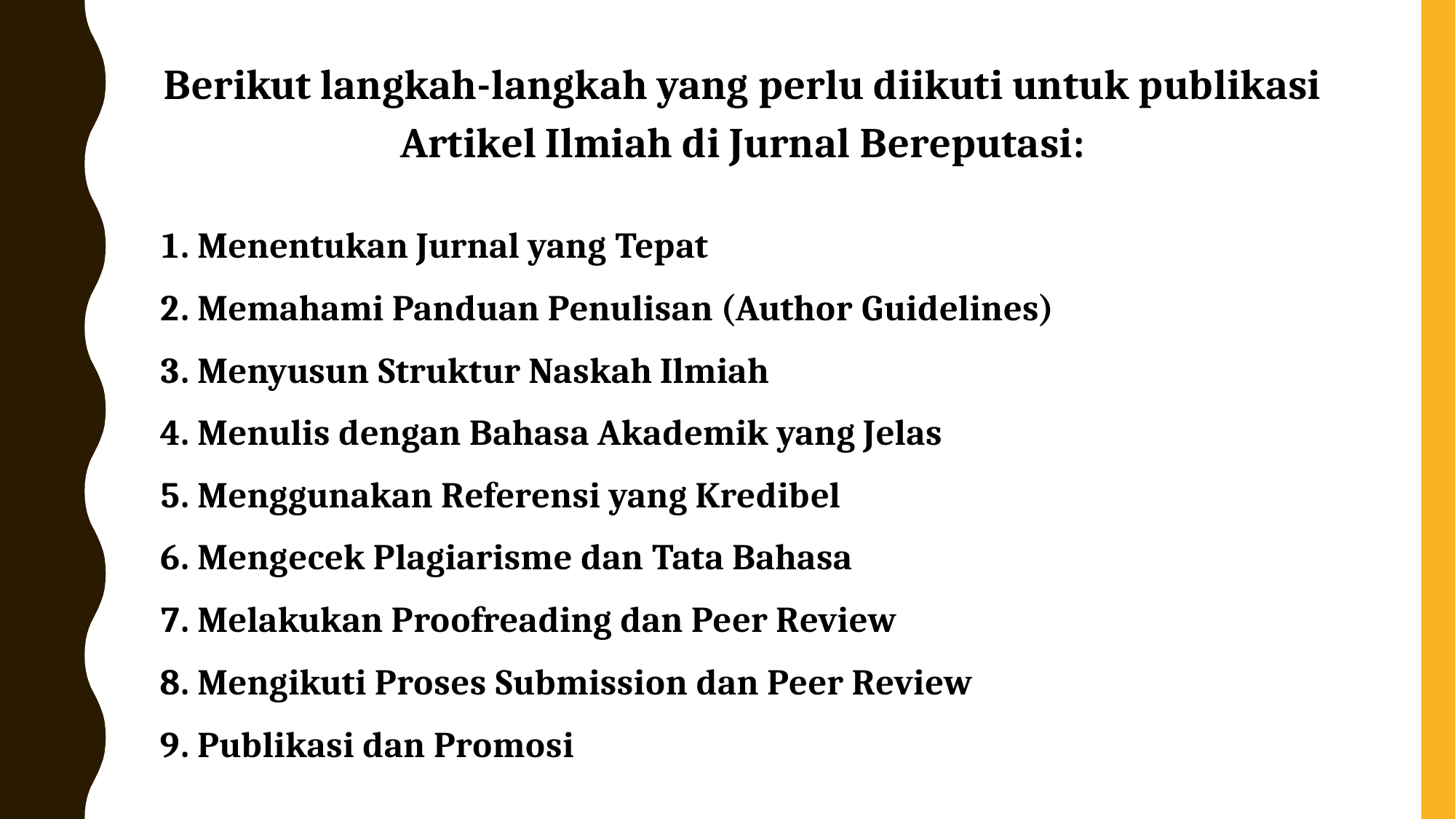

Berikut langkah-langkah yang perlu diikuti untuk publikasi Artikel Ilmiah di Jurnal Bereputasi:
1. Menentukan Jurnal yang Tepat
2. Memahami Panduan Penulisan (Author Guidelines)
3. Menyusun Struktur Naskah Ilmiah
4. Menulis dengan Bahasa Akademik yang Jelas
5. Menggunakan Referensi yang Kredibel
6. Mengecek Plagiarisme dan Tata Bahasa
7. Melakukan Proofreading dan Peer Review
8. Mengikuti Proses Submission dan Peer Review
9. Publikasi dan Promosi